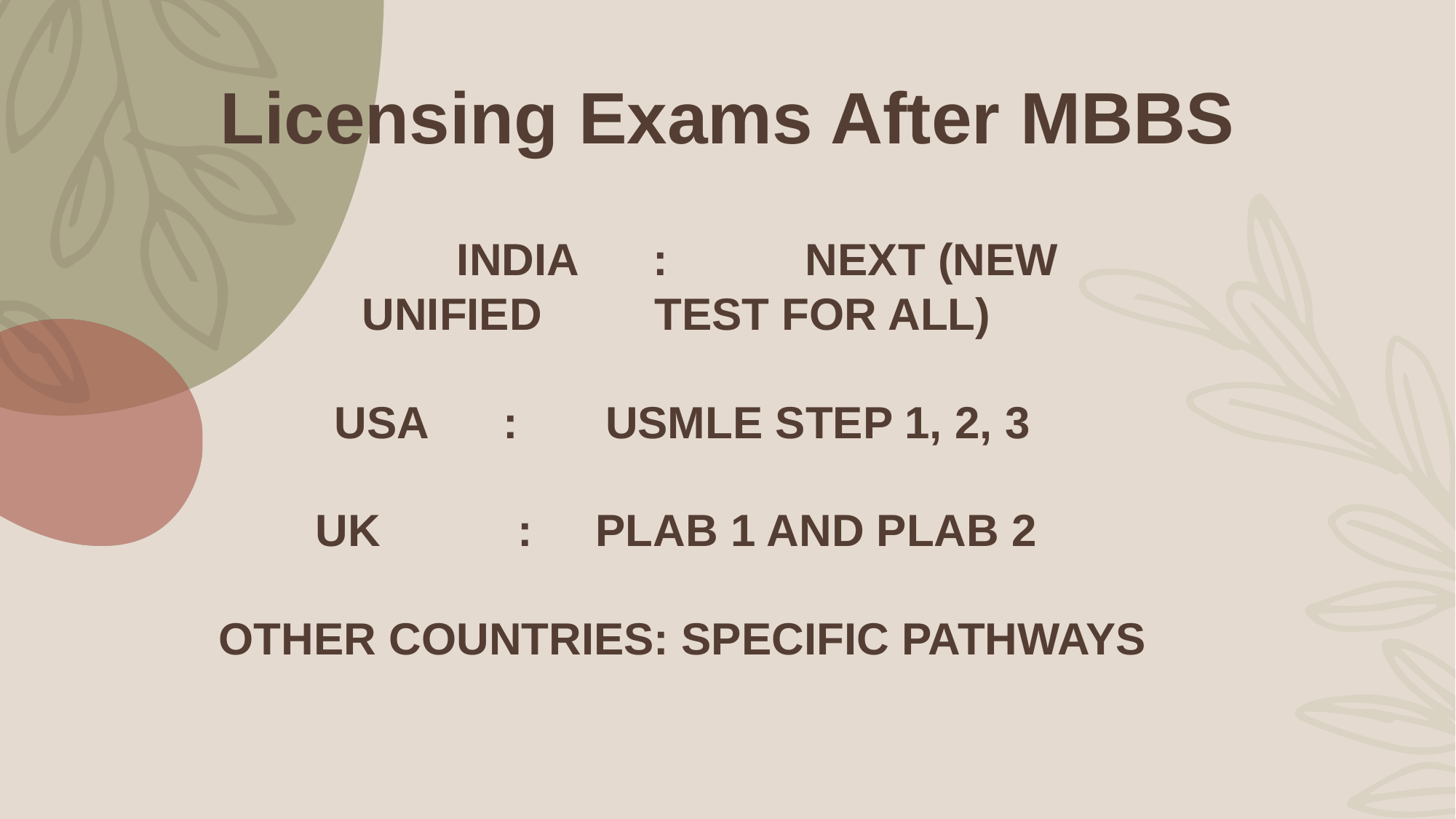

# Licensing Exams After MBBS
                INDIA      :           NEXT (NEW UNIFIED         TEST FOR ALL)

 USA      :       USMLE STEP 1, 2, 3

UK           :     PLAB 1 AND PLAB 2

 OTHER COUNTRIES: SPECIFIC PATHWAYS